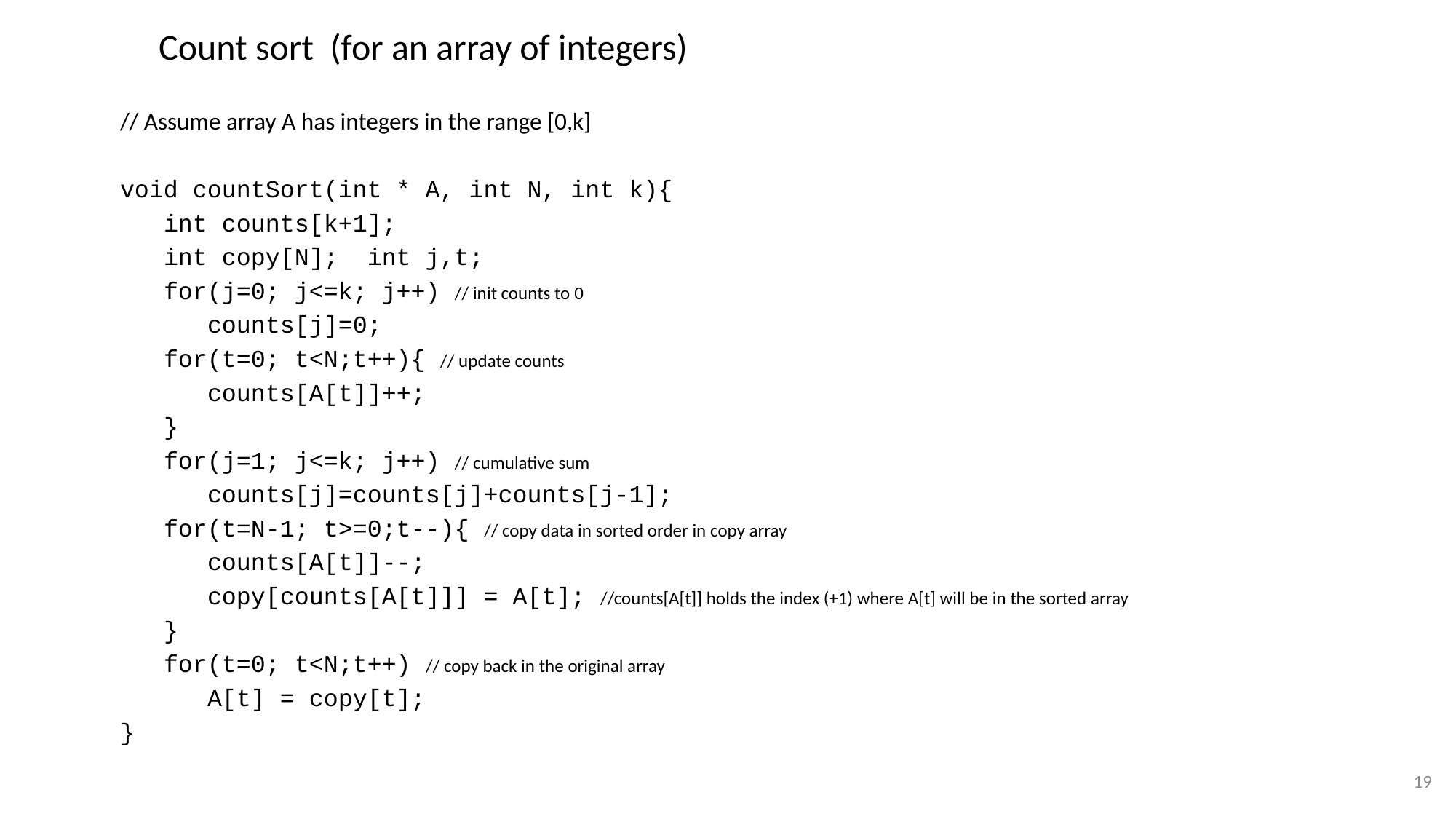

Count sort  (for an array of integers)
// Assume array A has integers in the range [0,k]

void countSort(int * A, int N, int k){
   int counts[k+1];
   int copy[N];  int j,t;
   for(j=0; j<=k; j++) // init counts to 0
      counts[j]=0;
   for(t=0; t<N;t++){ // update counts
      counts[A[t]]++;
   }
   for(j=1; j<=k; j++) // cumulative sum
      counts[j]=counts[j]+counts[j-1];
   for(t=N-1; t>=0;t--){ // copy data in sorted order in copy array
      counts[A[t]]--;
      copy[counts[A[t]]] = A[t]; //counts[A[t]] holds the index (+1) where A[t] will be in the sorted array
   }
   for(t=0; t<N;t++) // copy back in the original array
      A[t] = copy[t];
}
19